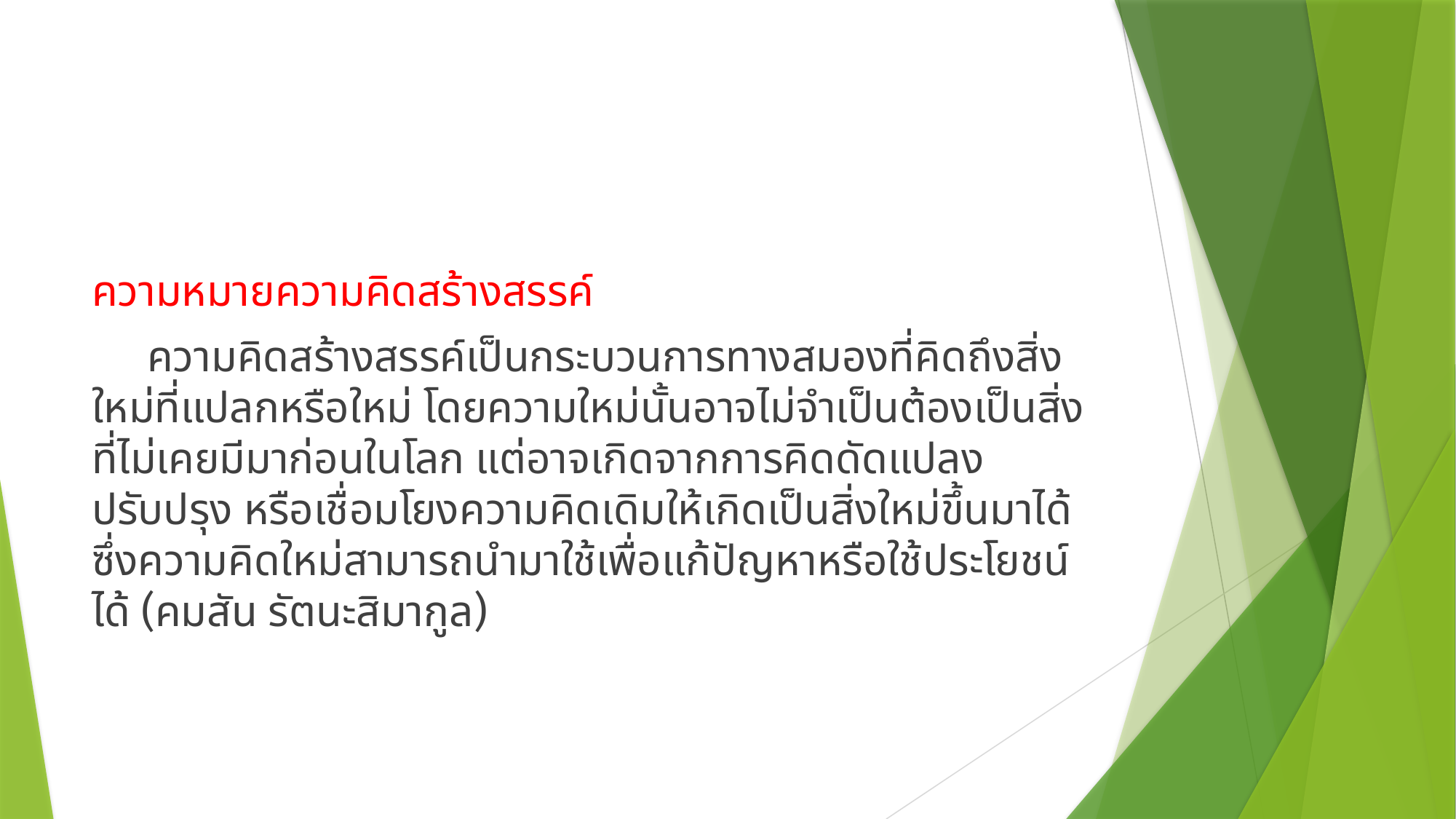

#
ความหมายความคิดสร้างสรรค์
     ความคิดสร้างสรรค์เป็นกระบวนการทางสมองที่คิดถึงสิ่งใหม่ที่แปลกหรือใหม่ โดยความใหม่นั้นอาจไม่จำเป็นต้องเป็นสิ่งที่ไม่เคยมีมาก่อนในโลก แต่อาจเกิดจากการคิดดัดแปลงปรับปรุง หรือเชื่อมโยงความคิดเดิมให้เกิดเป็นสิ่งใหม่ขึ้นมาได้ ซึ่งความคิดใหม่สามารถนำมาใช้เพื่อแก้ปัญหาหรือใช้ประโยชน์ได้ (คมสัน รัตนะสิมากูล)